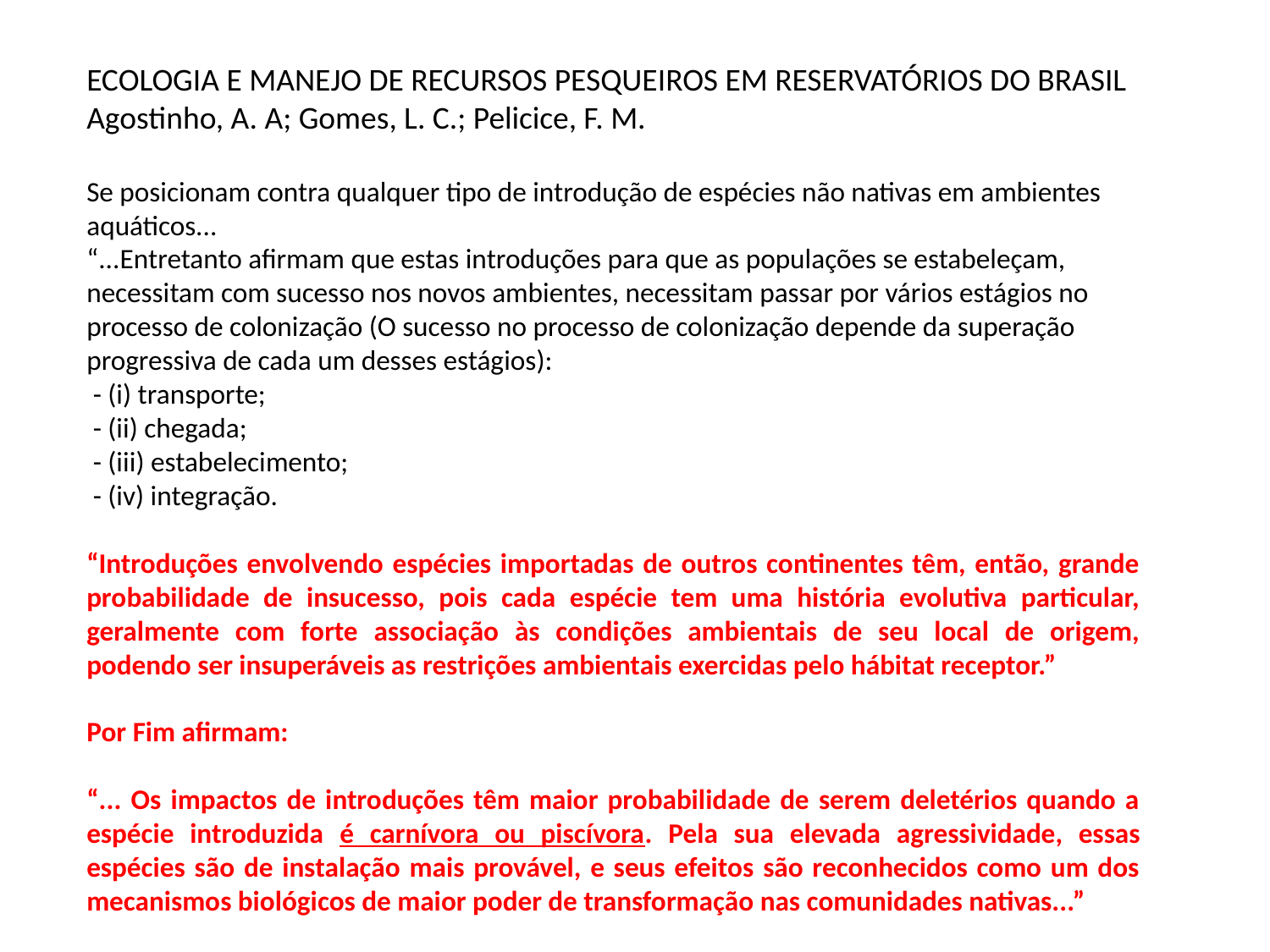

ECOLOGIA E MANEJO DE RECURSOS PESQUEIROS EM RESERVATÓRIOS DO BRASIL  Agostinho, A. A; Gomes, L. C.; Pelicice, F. M.

Se posicionam contra qualquer tipo de introdução de espécies não nativas em ambientes aquáticos...
“...Entretanto afirmam que estas introduções para que as populações se estabeleçam, necessitam com sucesso nos novos ambientes, necessitam passar por vários estágios no processo de colonização (O sucesso no processo de colonização depende da superação progressiva de cada um desses estágios):
 - (i) transporte;
 - (ii) chegada;
 - (iii) estabelecimento;
 - (iv) integração.

“Introduções envolvendo espécies importadas de outros continentes têm, então, grande probabilidade de insucesso, pois cada espécie tem uma história evolutiva particular, geralmente com forte associação às condições ambientais de seu local de origem, podendo ser insuperáveis as restrições ambientais exercidas pelo hábitat receptor.”

Por Fim afirmam:

“... Os impactos de introduções têm maior probabilidade de serem deletérios quando a espécie introduzida é carnívora ou piscívora. Pela sua elevada agressividade, essas espécies são de instalação mais provável, e seus efeitos são reconhecidos como um dos mecanismos biológicos de maior poder de transformação nas comunidades nativas...”